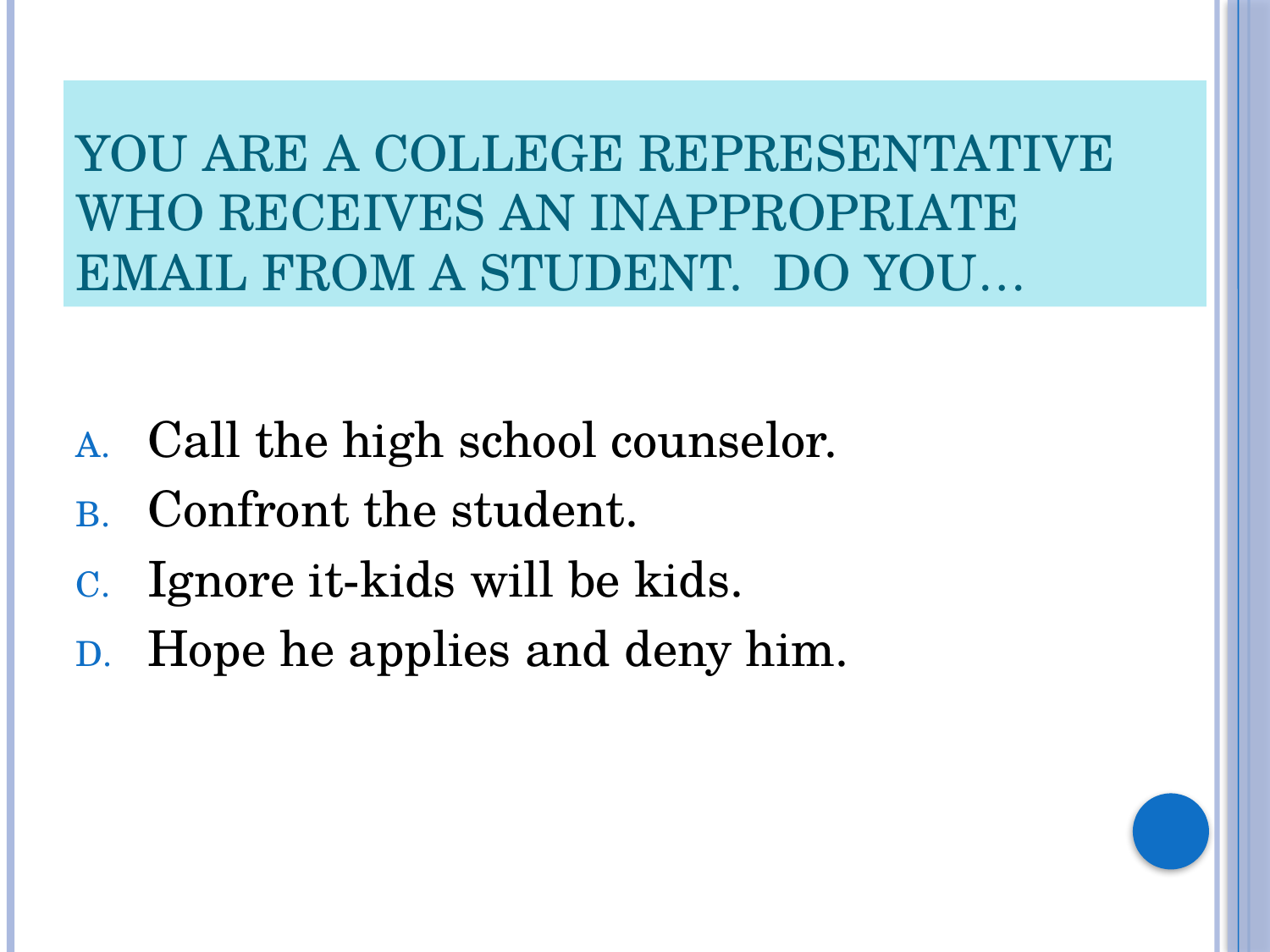

# You are a college representative who receives an inappropriate email from a student.  Do you…
Call the high school counselor.
Confront the student.
Ignore it-kids will be kids.
Hope he applies and deny him.